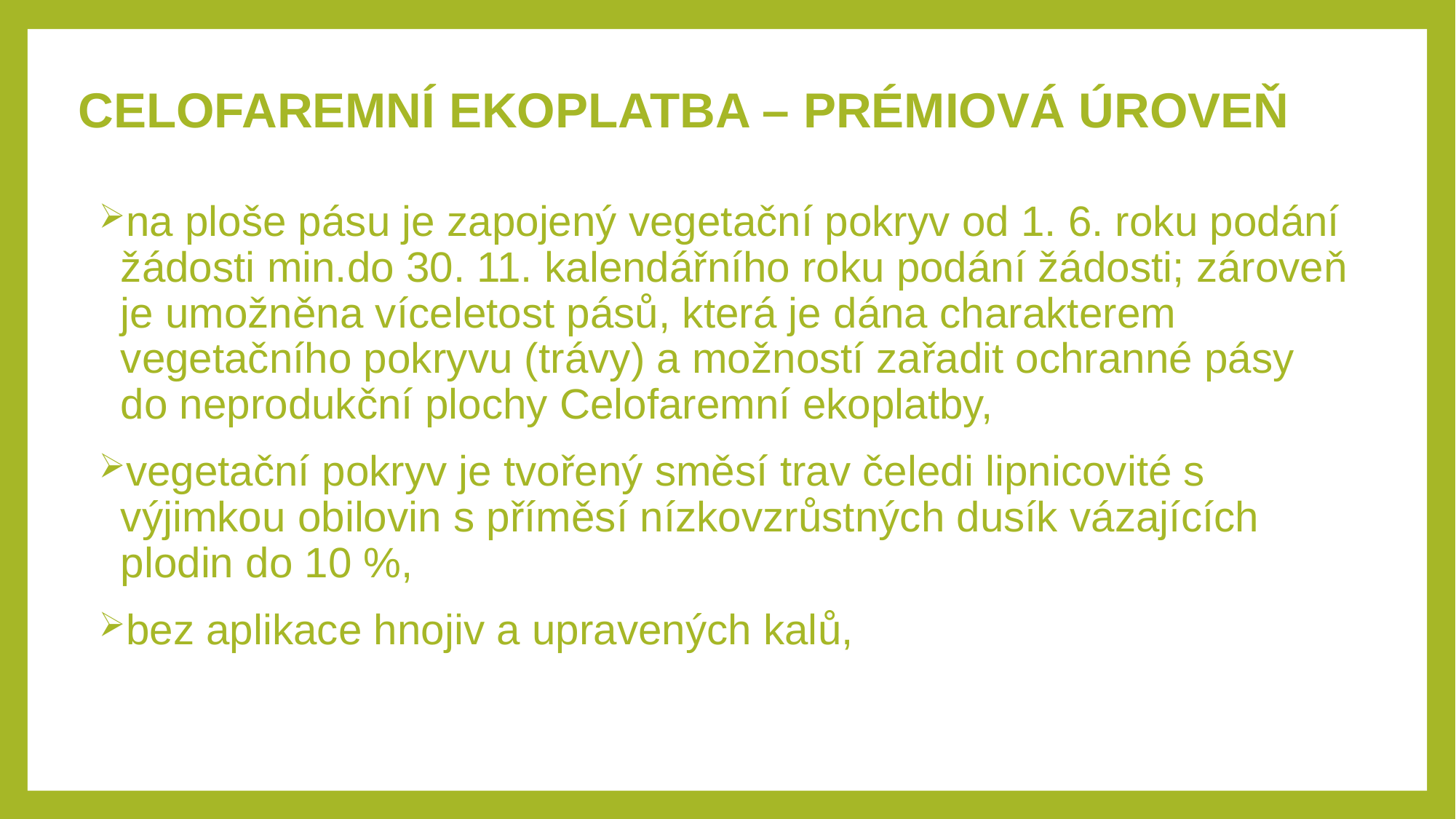

# CELOFAREMNÍ EKOPLATBA – PRÉMIOVÁ ÚROVEŇ
na ploše pásu je zapojený vegetační pokryv od 1. 6. roku podání žádosti min.do 30. 11. kalendářního roku podání žádosti; zároveň je umožněna víceletost pásů, která je dána charakterem vegetačního pokryvu (trávy) a možností zařadit ochranné pásy do neprodukční plochy Celofaremní ekoplatby,
vegetační pokryv je tvořený směsí trav čeledi lipnicovité s výjimkou obilovin s příměsí nízkovzrůstných dusík vázajících plodin do 10 %,
bez aplikace hnojiv a upravených kalů,